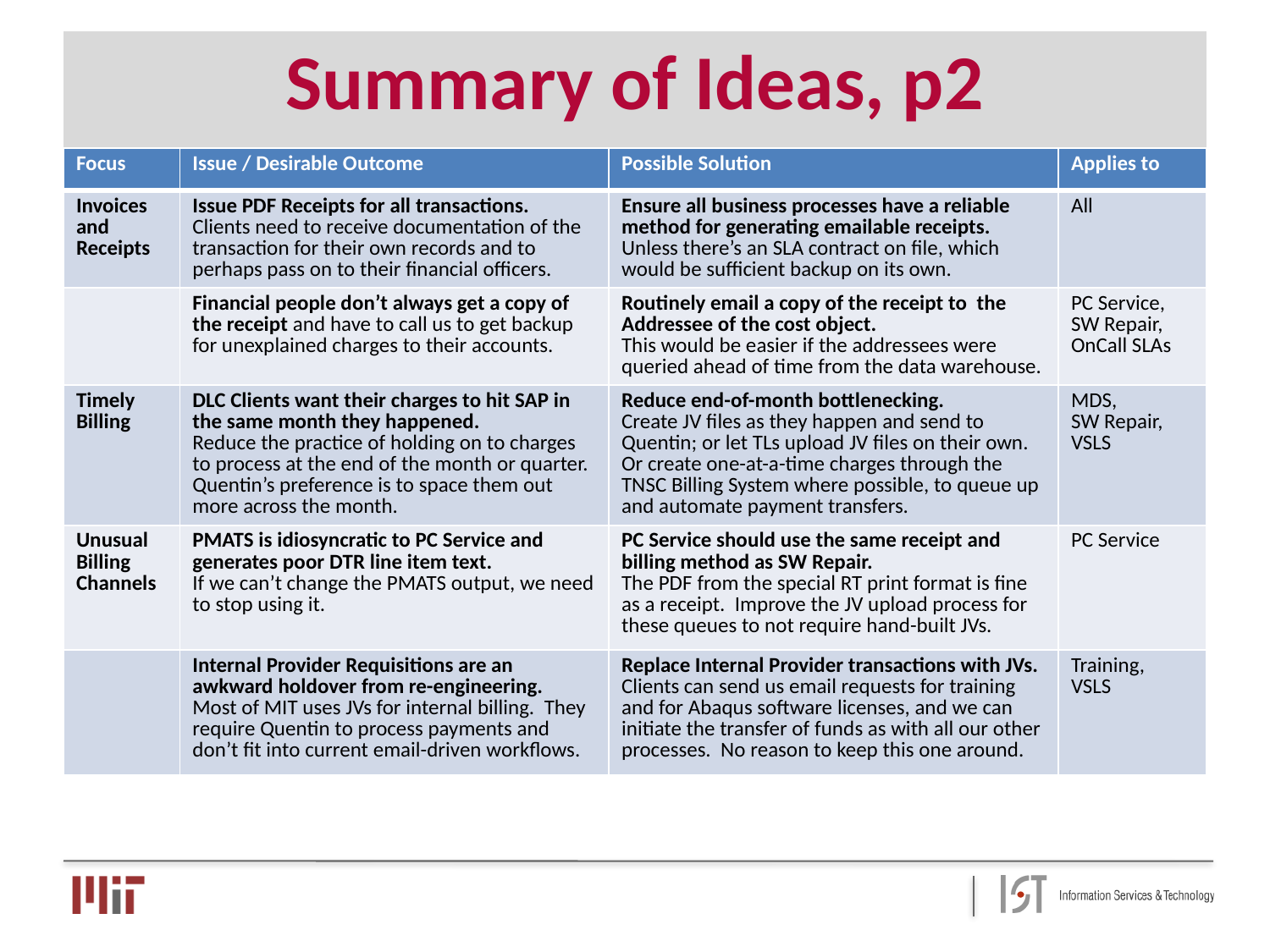

# Summary of Ideas, p2
| Focus | Issue / Desirable Outcome | Possible Solution | Applies to |
| --- | --- | --- | --- |
| Invoices and Receipts | Issue PDF Receipts for all transactions. Clients need to receive documentation of the transaction for their own records and to perhaps pass on to their financial officers. | Ensure all business processes have a reliable method for generating emailable receipts. Unless there’s an SLA contract on file, which would be sufficient backup on its own. | All |
|  | Financial people don’t always get a copy of the receipt and have to call us to get backup for unexplained charges to their accounts. | Routinely email a copy of the receipt to the Addressee of the cost object. This would be easier if the addressees were queried ahead of time from the data warehouse. | PC Service, SW Repair, OnCall SLAs |
| Timely Billing | DLC Clients want their charges to hit SAP in the same month they happened. Reduce the practice of holding on to charges to process at the end of the month or quarter. Quentin’s preference is to space them out more across the month. | Reduce end-of-month bottlenecking. Create JV files as they happen and send to Quentin; or let TLs upload JV files on their own. Or create one-at-a-time charges through the TNSC Billing System where possible, to queue up and automate payment transfers. | MDS, SW Repair, VSLS |
| Unusual Billing Channels | PMATS is idiosyncratic to PC Service and generates poor DTR line item text. If we can’t change the PMATS output, we need to stop using it. | PC Service should use the same receipt and billing method as SW Repair. The PDF from the special RT print format is fine as a receipt. Improve the JV upload process for these queues to not require hand-built JVs. | PC Service |
|  | Internal Provider Requisitions are an awkward holdover from re-engineering. Most of MIT uses JVs for internal billing. They require Quentin to process payments and don’t fit into current email-driven workflows. | Replace Internal Provider transactions with JVs. Clients can send us email requests for training and for Abaqus software licenses, and we can initiate the transfer of funds as with all our other processes. No reason to keep this one around. | Training, VSLS |